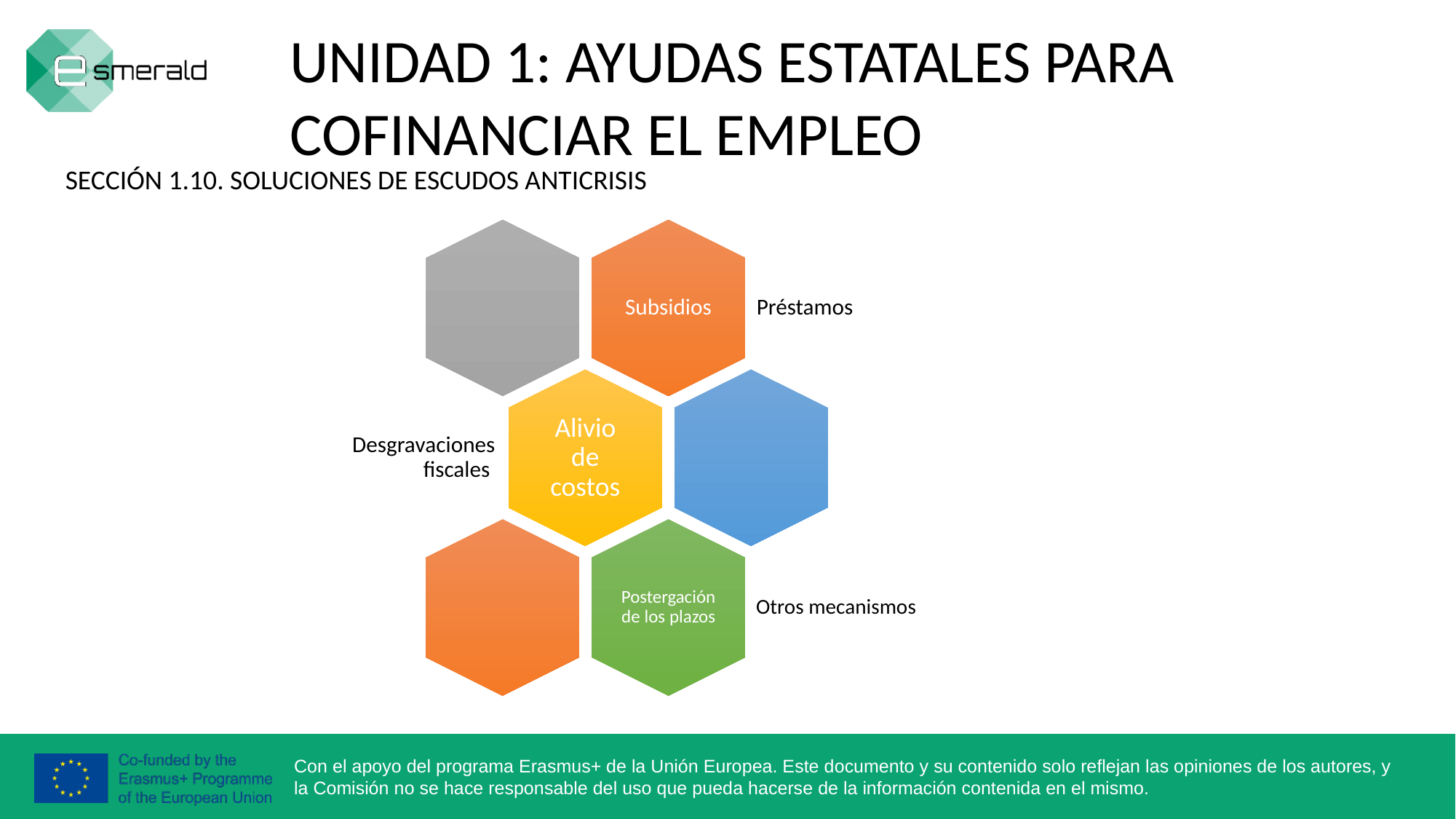

UNIDAD 1: AYUDAS ESTATALES PARA COFINANCIAR EL EMPLEO
SECCIÓN 1.10. SOLUCIONES DE ESCUDOS ANTICRISIS
Subsidios
Préstamos

Alivio de costos
Desgravaciones fiscales

Postergación de los plazos
Otros mecanismos